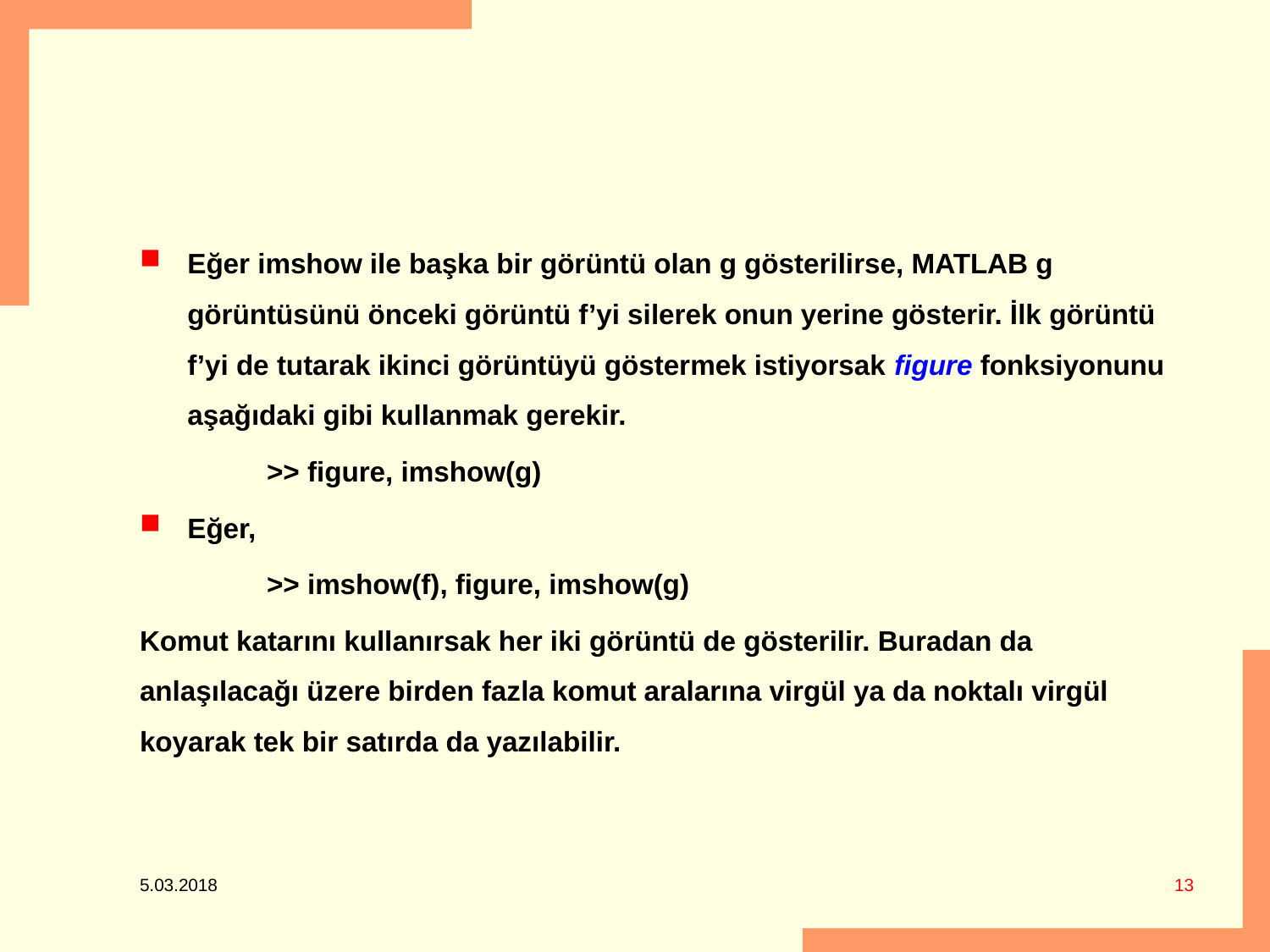

#
Eğer imshow ile başka bir görüntü olan g gösterilirse, MATLAB g görüntüsünü önceki görüntü f’yi silerek onun yerine gösterir. İlk görüntü f’yi de tutarak ikinci görüntüyü göstermek istiyorsak figure fonksiyonunu aşağıdaki gibi kullanmak gerekir.
	>> figure, imshow(g)
Eğer,
	>> imshow(f), figure, imshow(g)
Komut katarını kullanırsak her iki görüntü de gösterilir. Buradan da anlaşılacağı üzere birden fazla komut aralarına virgül ya da noktalı virgül koyarak tek bir satırda da yazılabilir.
13
5.03.2018